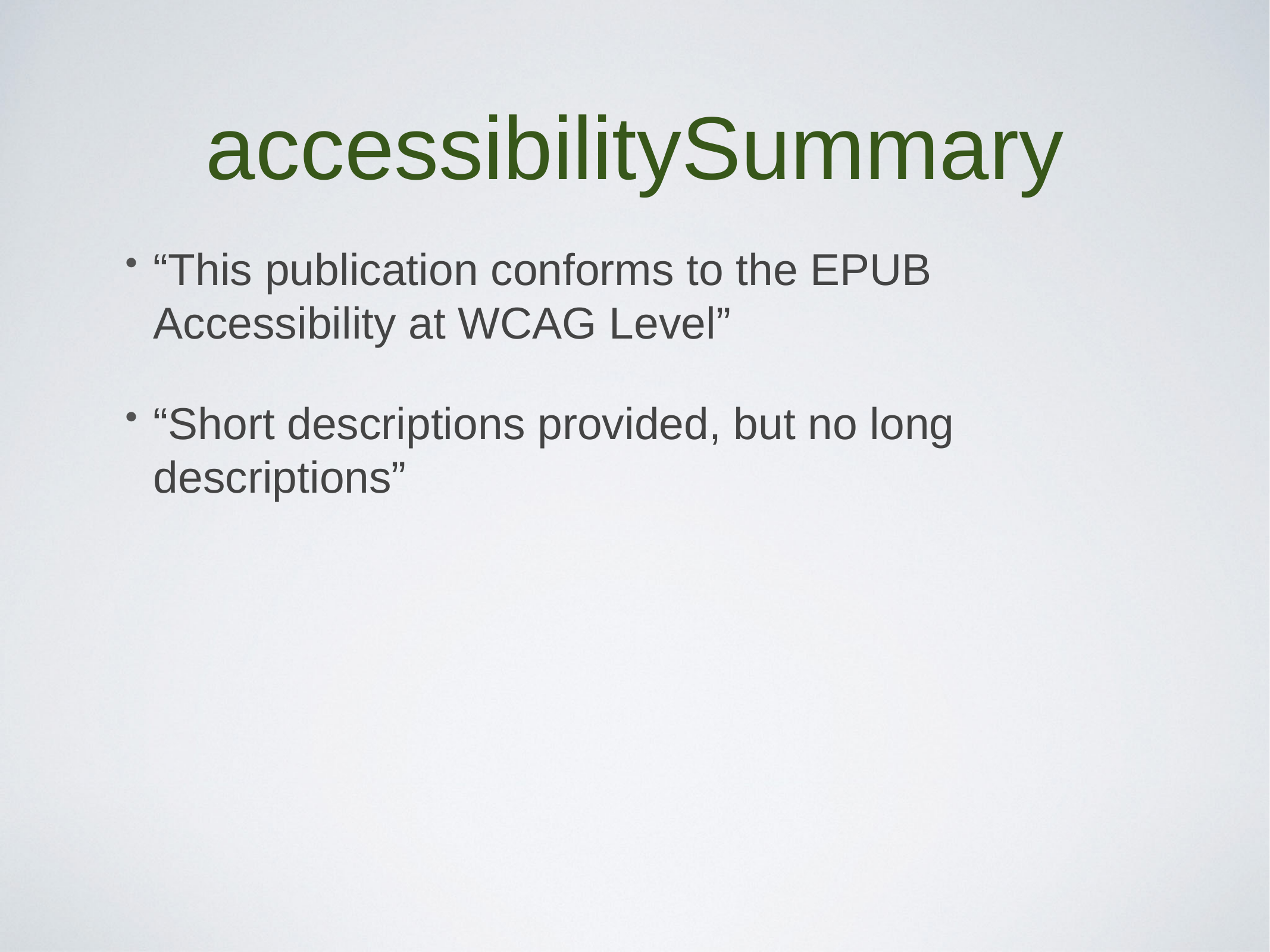

# accessibilitySummary
“This publication conforms to the EPUB Accessibility at WCAG Level”
“Short descriptions provided, but no long descriptions”